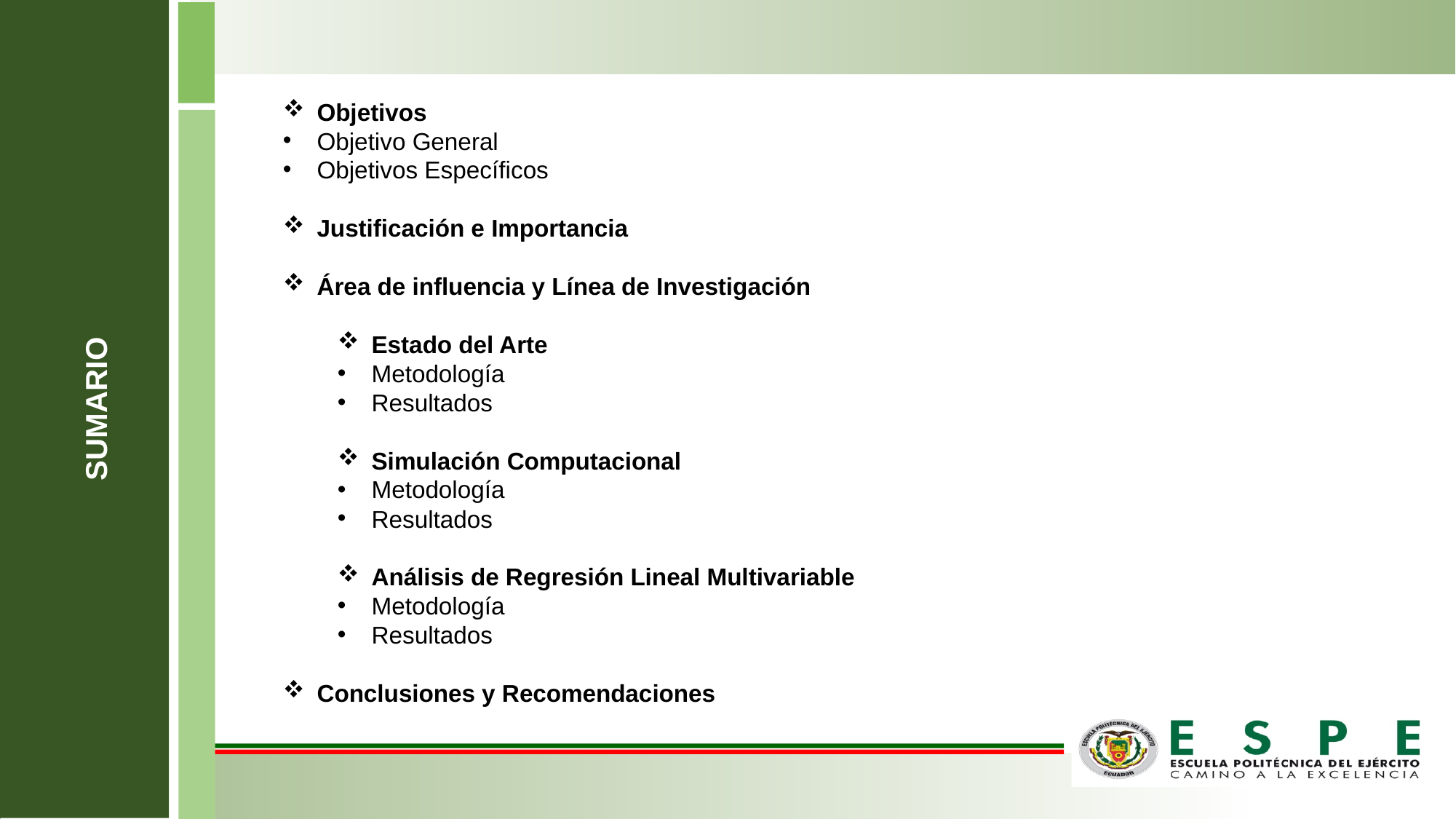

Objetivos
Objetivo General
Objetivos Específicos

Justificación e Importancia

Área de influencia y Línea de Investigación

Estado del Arte
Metodología
Resultados

Simulación Computacional
Metodología
Resultados

Análisis de Regresión Lineal Multivariable
Metodología
Resultados

Conclusiones y Recomendaciones

SUMARIO